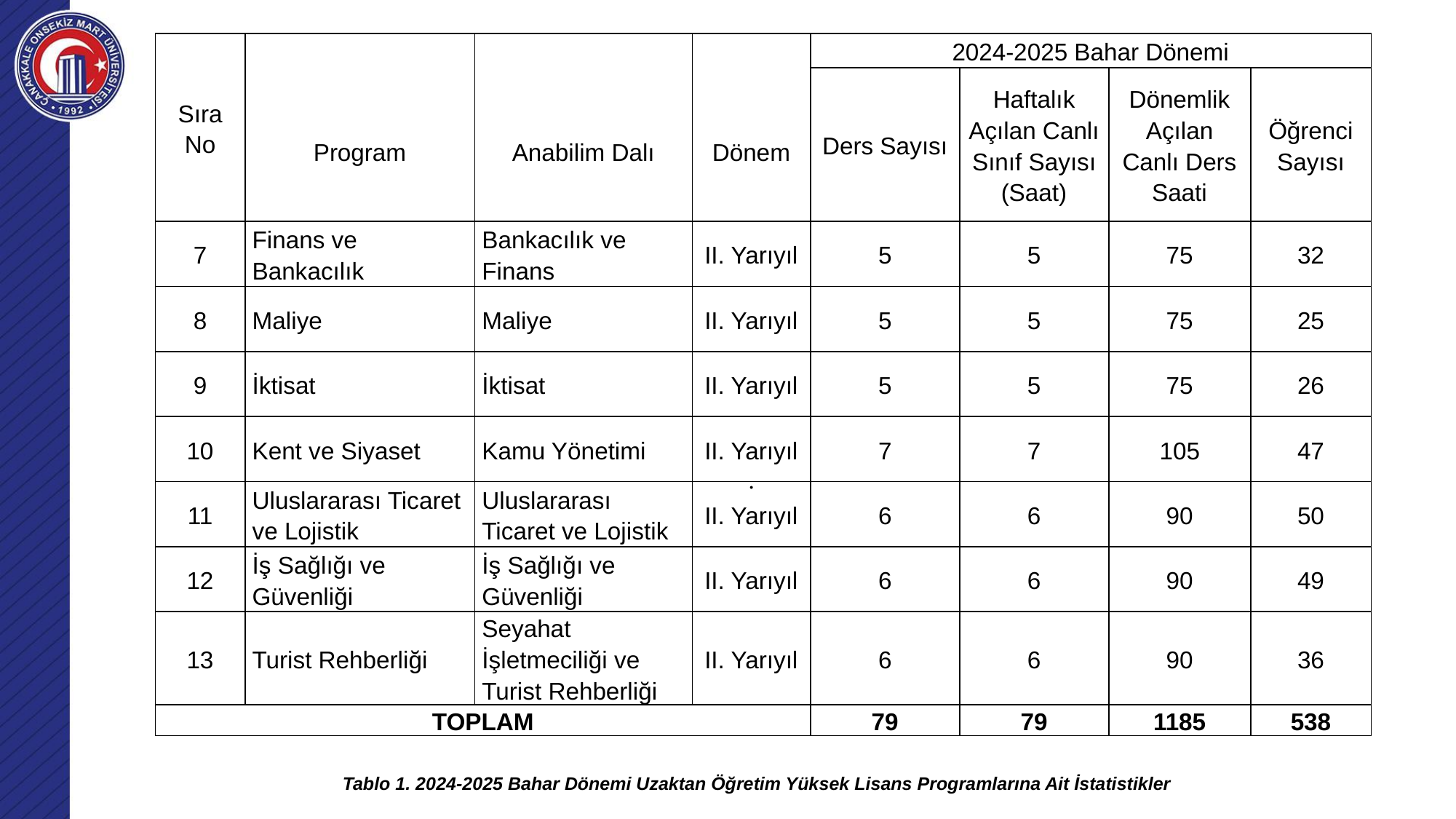

| Sıra No | Program | Anabilim Dalı | Dönem | 2024-2025 Bahar Dönemi |  |  |  |
| --- | --- | --- | --- | --- | --- | --- | --- |
|  |  |  |  | Ders Sayısı | Haftalık Açılan Canlı Sınıf Sayısı (Saat) | Dönemlik Açılan Canlı Ders Saati | Öğrenci Sayısı |
| 7 | Finans ve Bankacılık | Bankacılık ve Finans | II. Yarıyıl | 5 | 5 | 75 | 32 |
| 8 | Maliye | Maliye | II. Yarıyıl | 5 | 5 | 75 | 25 |
| 9 | İktisat | İktisat | II. Yarıyıl | 5 | 5 | 75 | 26 |
| 10 | Kent ve Siyaset | Kamu Yönetimi | II. Yarıyıl | 7 | 7 | 105 | 47 |
| 11 | Uluslararası Ticaret ve Lojistik | Uluslararası Ticaret ve Lojistik | II. Yarıyıl | 6 | 6 | 90 | 50 |
| 12 | İş Sağlığı ve Güvenliği | İş Sağlığı ve Güvenliği | II. Yarıyıl | 6 | 6 | 90 | 49 |
| 13 | Turist Rehberliği | Seyahat İşletmeciliği ve Turist Rehberliği | II. Yarıyıl | 6 | 6 | 90 | 36 |
| TOPLAM |  |  |  | 79 | 79 | 1185 | 538 |
# .
Tablo 1. 2024-2025 Bahar Dönemi Uzaktan Öğretim Yüksek Lisans Programlarına Ait İstatistikler